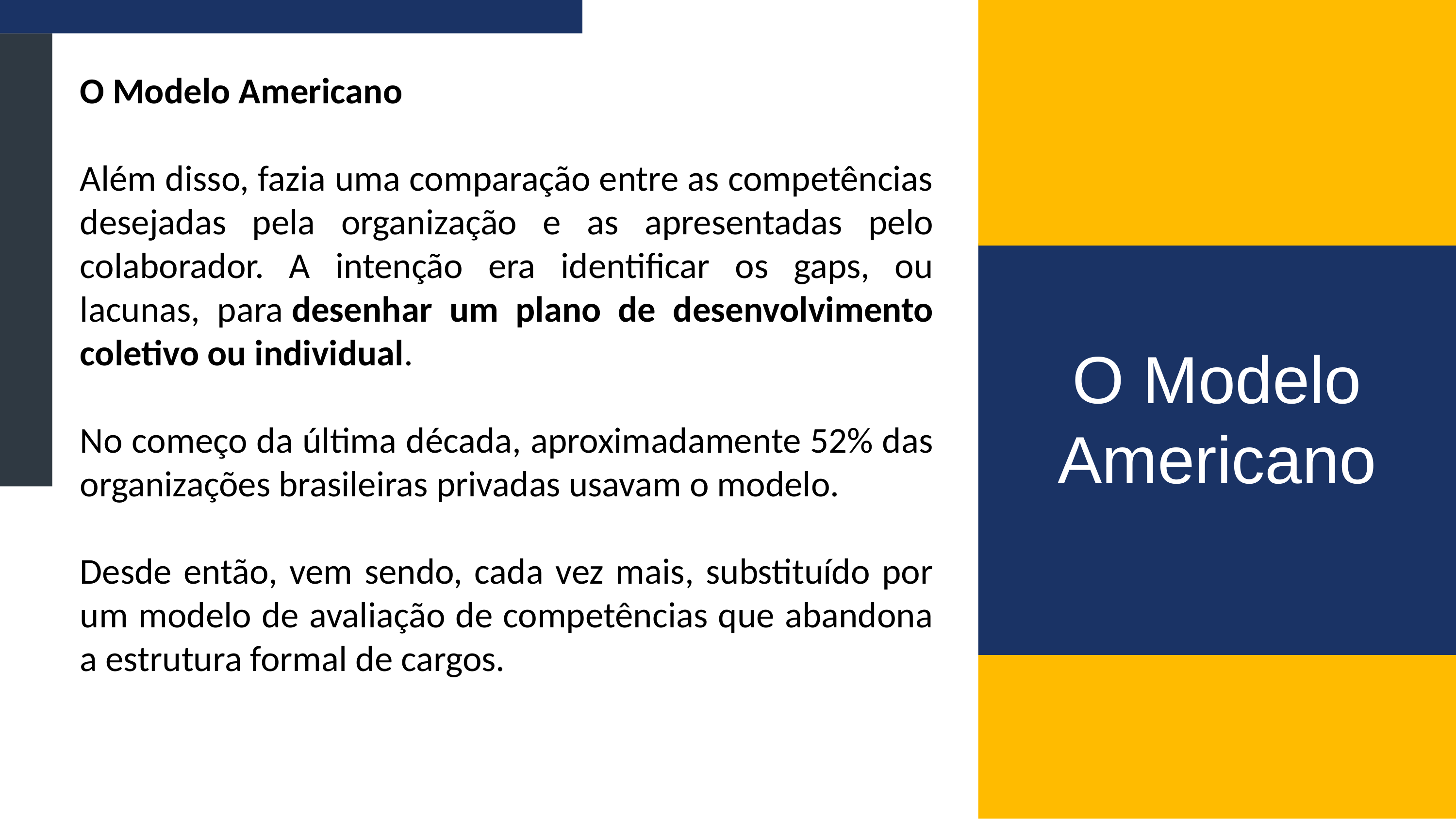

O Modelo Americano

Além disso, fazia uma comparação entre as competências desejadas pela organização e as apresentadas pelo colaborador. A intenção era identificar os gaps, ou lacunas, para desenhar um plano de desenvolvimento coletivo ou individual.

No começo da última década, aproximadamente 52% das organizações brasileiras privadas usavam o modelo.

Desde então, vem sendo, cada vez mais, substituído por um modelo de avaliação de competências que abandona a estrutura formal de cargos.

O Modelo Americano